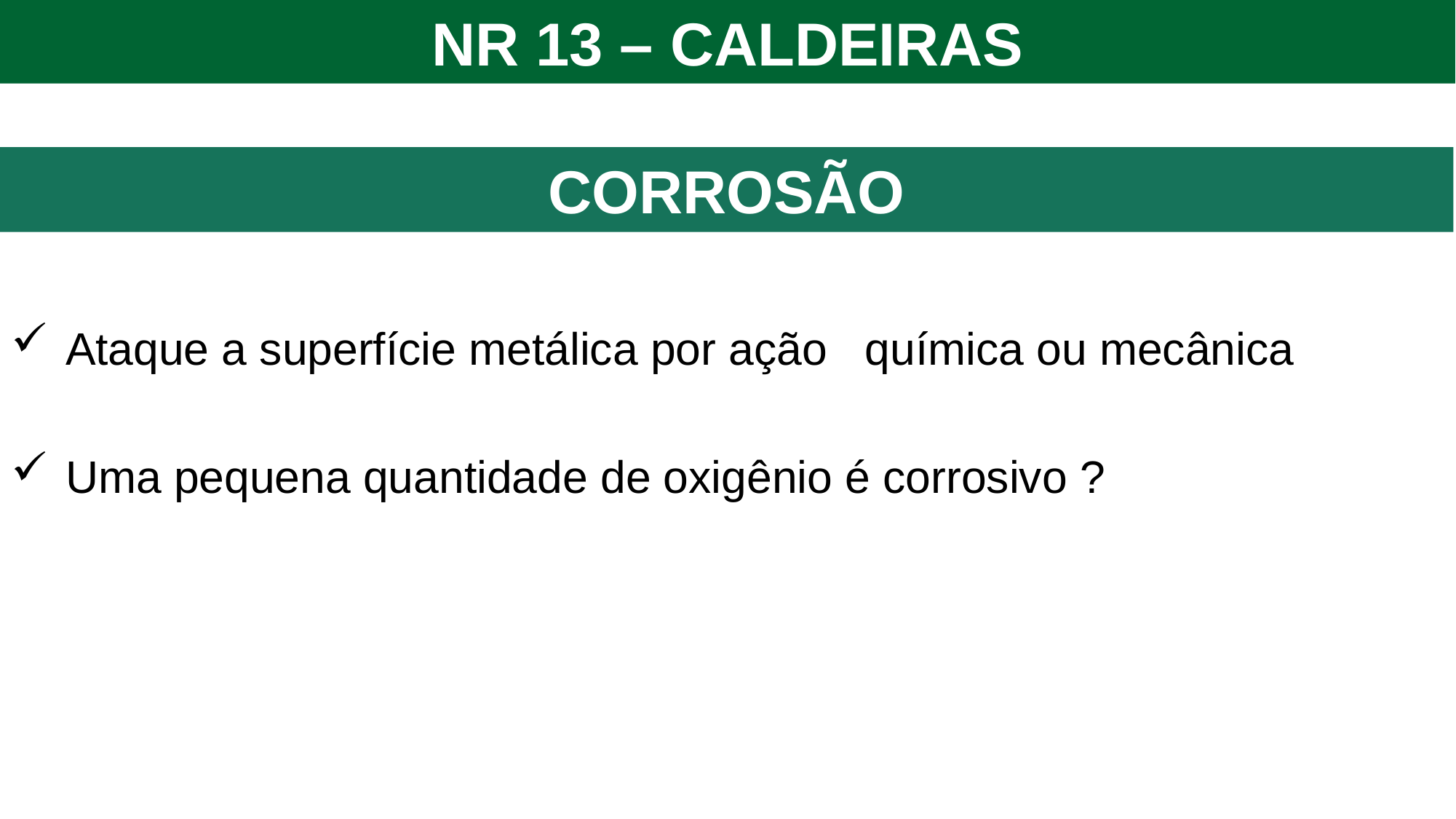

NR 13 – CALDEIRAS
CORROSÃO
Ataque a superfície metálica por ação   química ou mecânica

Uma pequena quantidade de oxigênio é corrosivo ?